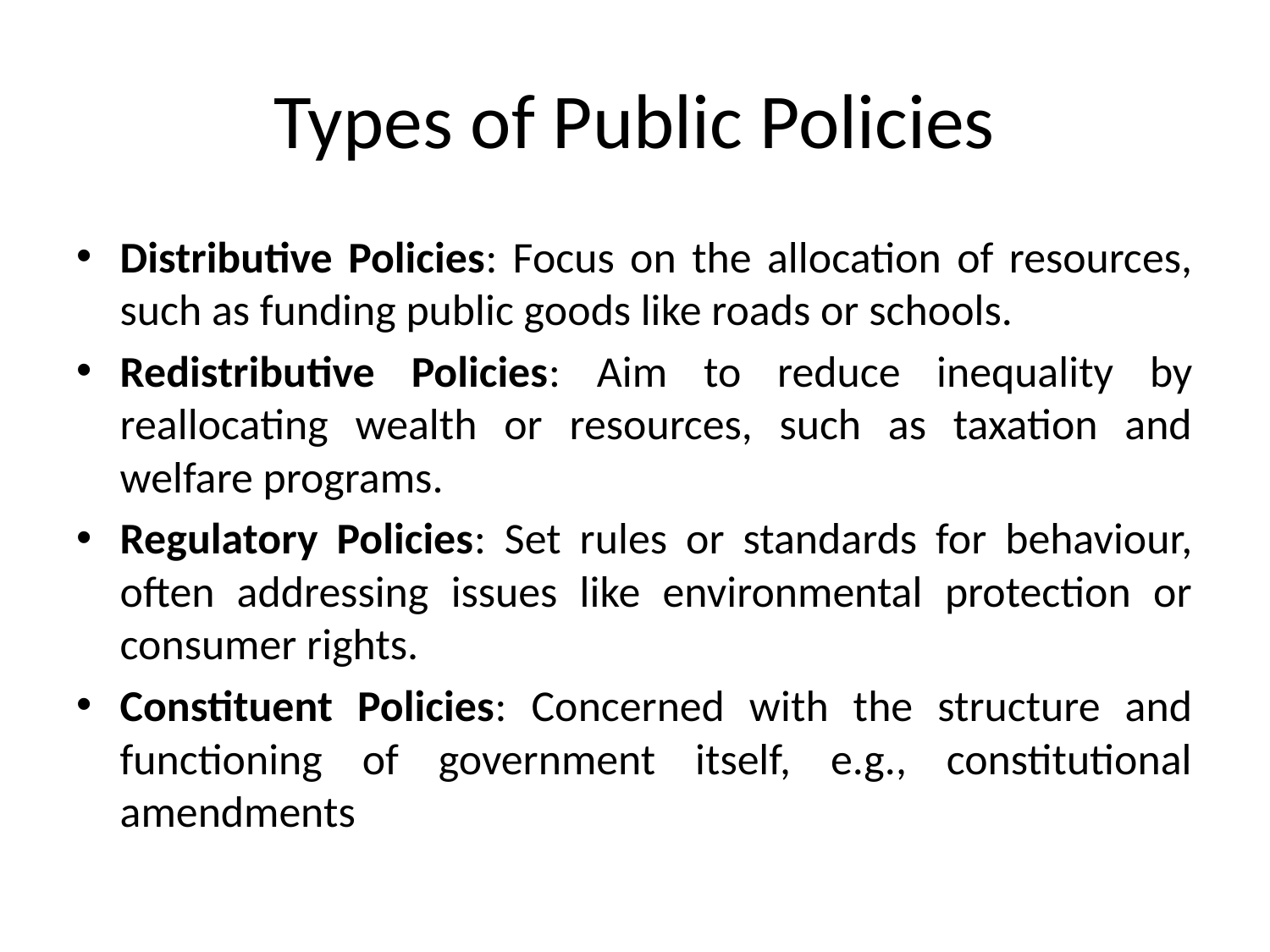

# Types of Public Policies
Distributive Policies: Focus on the allocation of resources, such as funding public goods like roads or schools.
Redistributive Policies: Aim to reduce inequality by reallocating wealth or resources, such as taxation and welfare programs.
Regulatory Policies: Set rules or standards for behaviour, often addressing issues like environmental protection or consumer rights.
Constituent Policies: Concerned with the structure and functioning of government itself, e.g., constitutional amendments